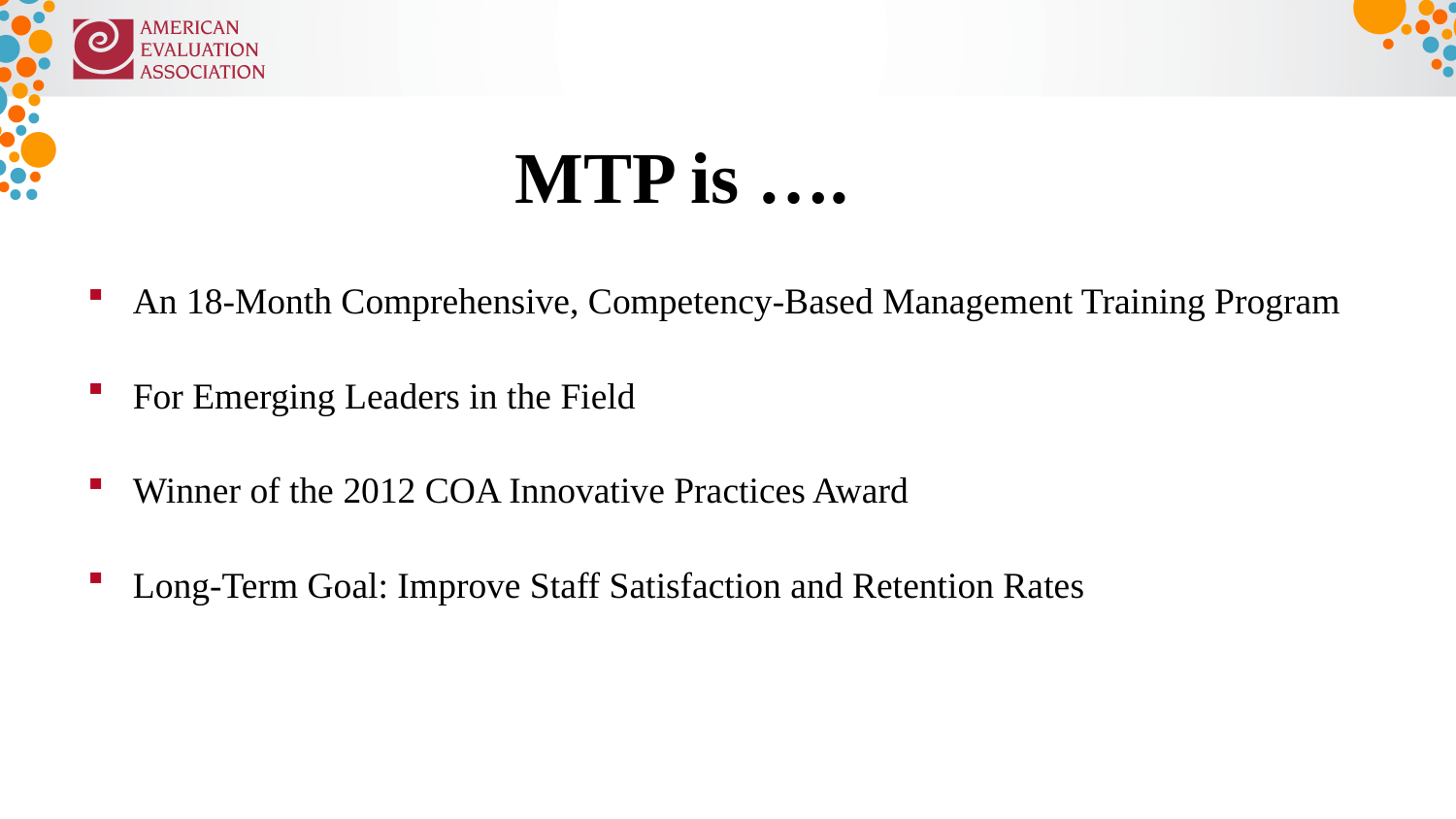

MTP is ….
An 18-Month Comprehensive, Competency-Based Management Training Program
For Emerging Leaders in the Field
Winner of the 2012 COA Innovative Practices Award
Long-Term Goal: Improve Staff Satisfaction and Retention Rates